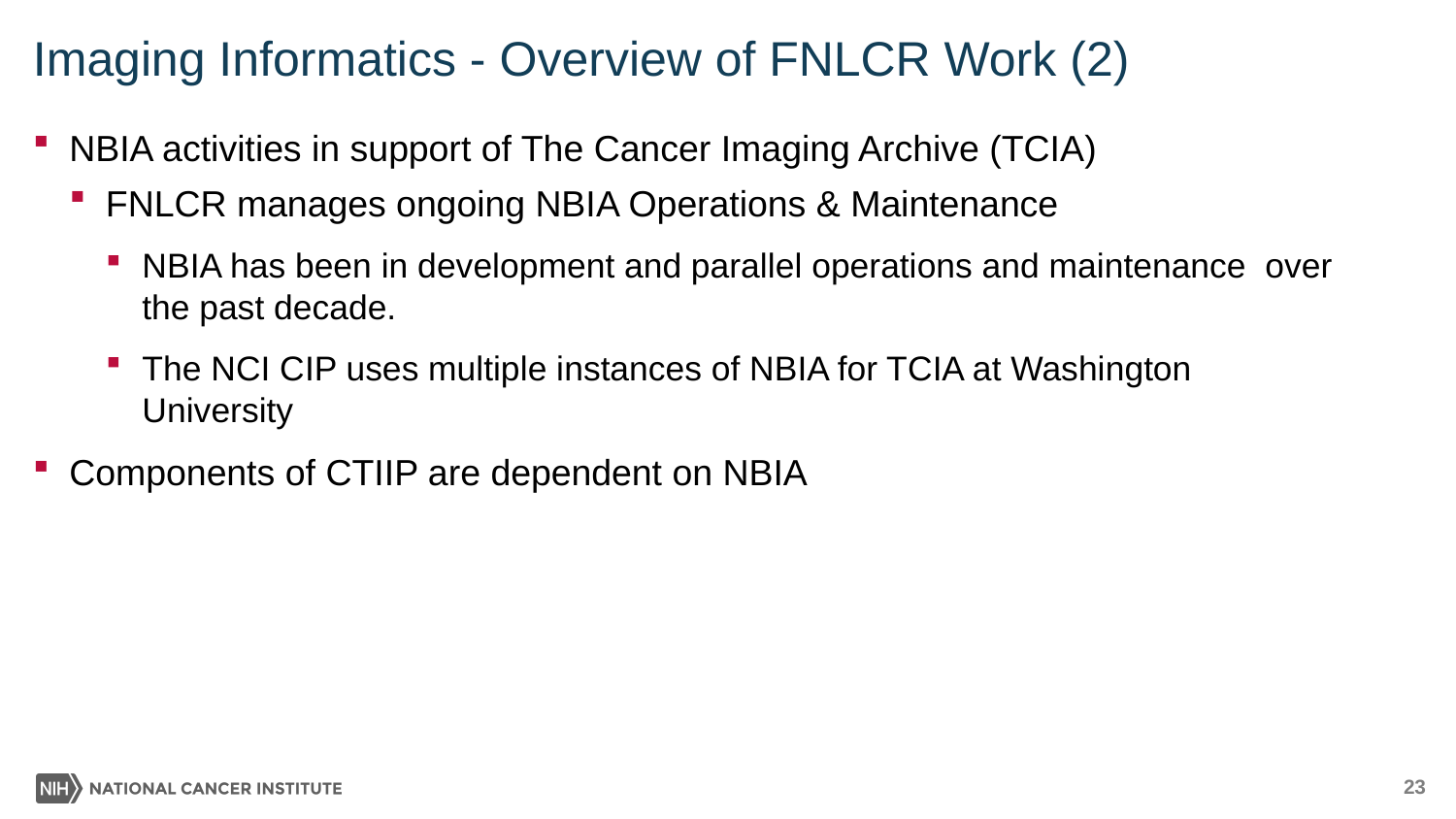

# Imaging Informatics - Overview of FNLCR Work (2)
NBIA activities in support of The Cancer Imaging Archive (TCIA)
FNLCR manages ongoing NBIA Operations & Maintenance
NBIA has been in development and parallel operations and maintenance  over the past decade.
The NCI CIP uses multiple instances of NBIA for TCIA at Washington University
Components of CTIIP are dependent on NBIA